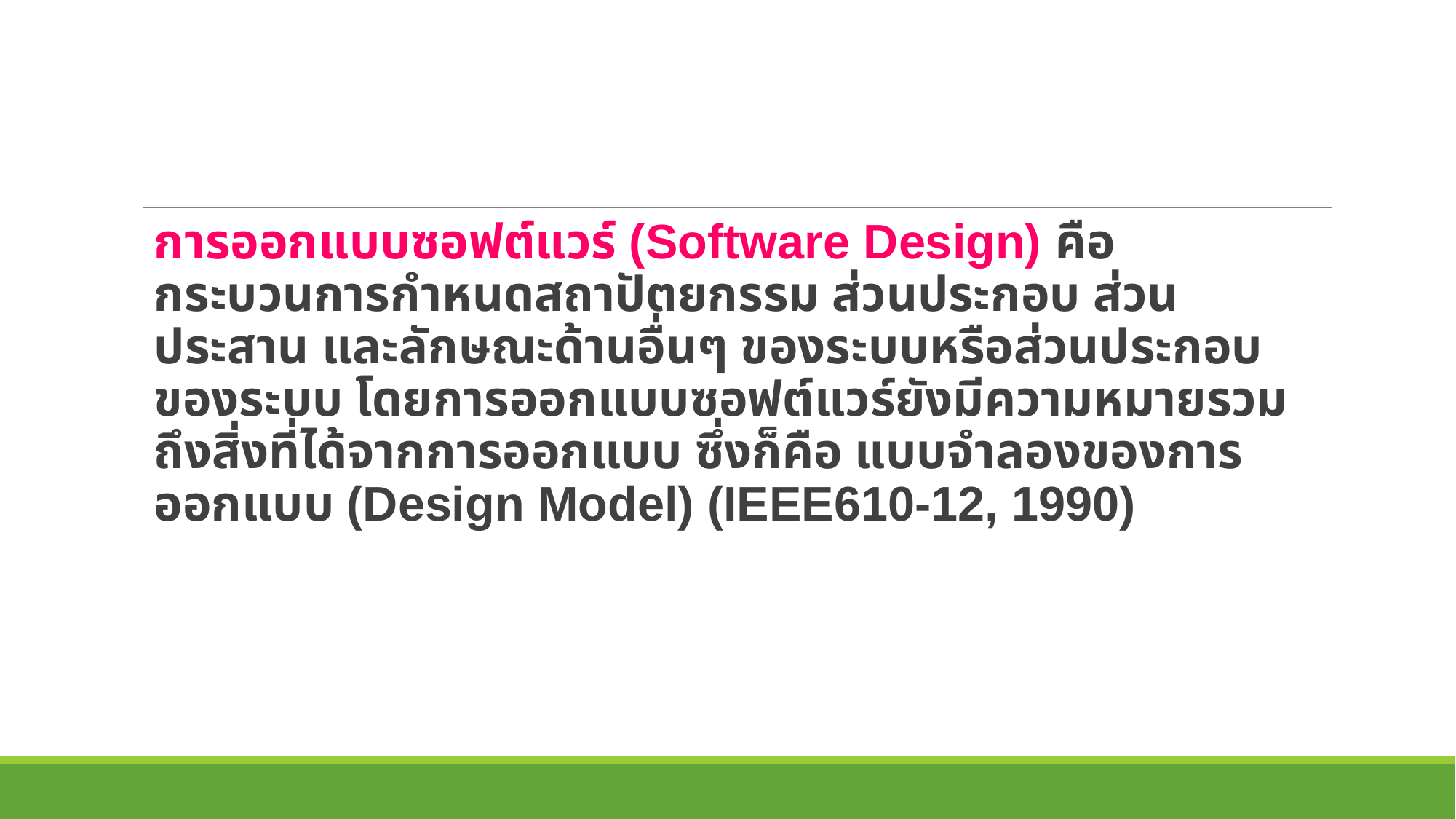

การออกแบบซอฟต์แวร์ (Software Design) คือกระบวนการกำหนดสถาปัตยกรรม ส่วนประกอบ ส่วนประสาน และลักษณะด้านอื่นๆ ของระบบหรือส่วนประกอบของระบบ โดยการออกแบบซอฟต์แวร์ยังมีความหมายรวมถึงสิ่งที่ได้จากการออกแบบ ซึ่งก็คือ แบบจำลองของการออกแบบ (Design Model) (IEEE610-12, 1990)